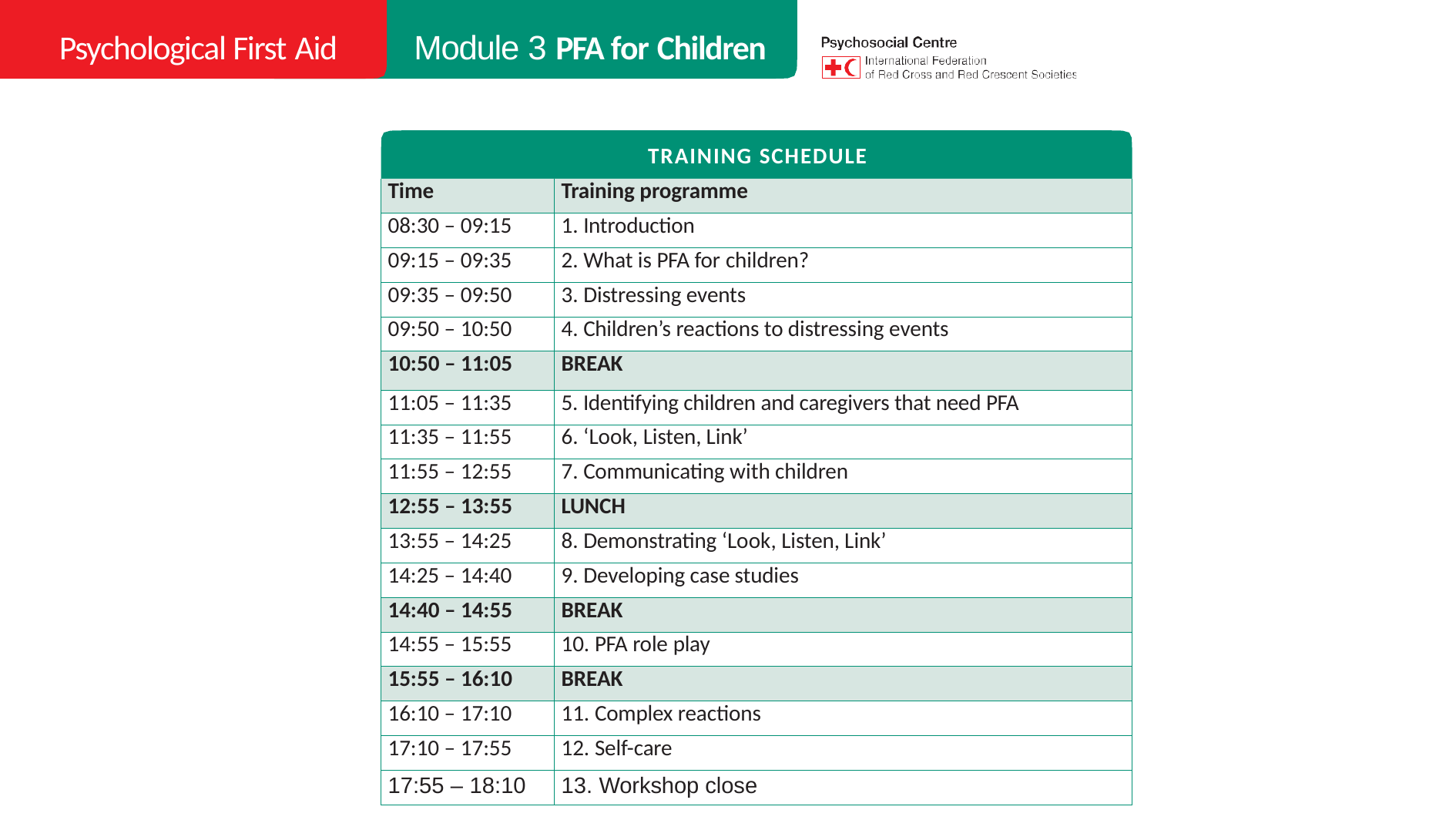

# Psychological First Aid
Module 3 PFA for Children

TRAINING SCHEDULE

| Time | Training programme |
| --- | --- |
| 08:30 – 09:15 | 1. Introduction |
| 09:15 – 09:35 | 2. What is PFA for children? |
| 09:35 – 09:50 | 3. Distressing events |
| 09:50 – 10:50 | 4. Children’s reactions to distressing events |
| 10:50 – 11:05 | BREAK |
| 11:05 – 11:35 | 5. Identifying children and caregivers that need PFA |
| 11:35 – 11:55 | 6. ‘Look, Listen, Link’ |
| 11:55 – 12:55 | 7. Communicating with children |
| 12:55 – 13:55 | LUNCH |
| 13:55 – 14:25 | 8. Demonstrating ‘Look, Listen, Link’ |
| 14:25 – 14:40 | 9. Developing case studies |
| 14:40 – 14:55 | BREAK |
| 14:55 – 15:55 | 10. PFA role play |
| 15:55 – 16:10 | BREAK |
| 16:10 – 17:10 | 11. Complex reactions |
| 17:10 – 17:55 | 12. Self-care |
| 17:55 – 18:10 | 13. Workshop close |